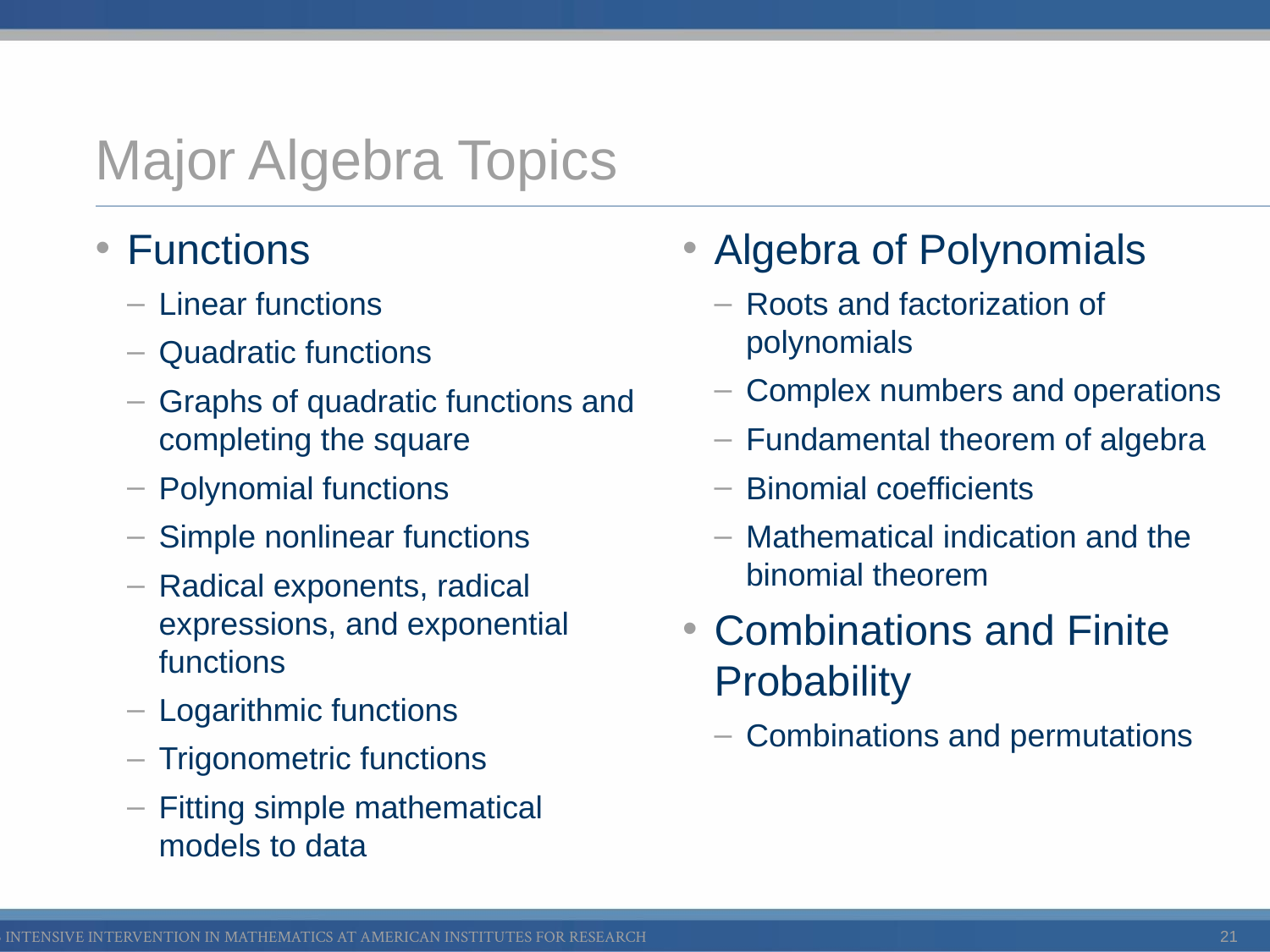

# Major Algebra Topics
Functions
Linear functions
Quadratic functions
Graphs of quadratic functions and completing the square
Polynomial functions
Simple nonlinear functions
Radical exponents, radical expressions, and exponential functions
Logarithmic functions
Trigonometric functions
Fitting simple mathematical models to data
Algebra of Polynomials
Roots and factorization of polynomials
Complex numbers and operations
Fundamental theorem of algebra
Binomial coefficients
Mathematical indication and the binomial theorem
Combinations and Finite Probability
Combinations and permutations
21